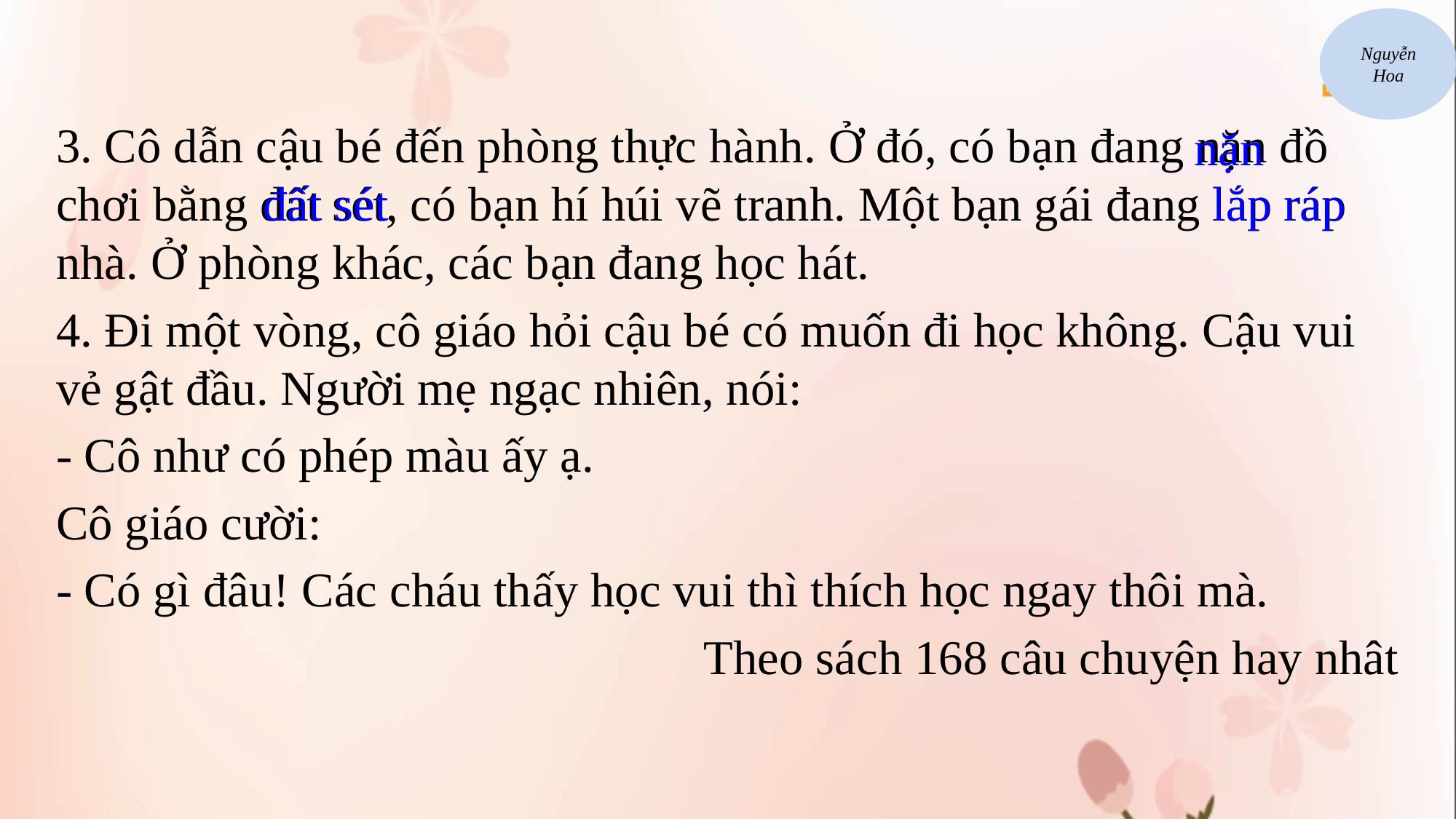

Nguyễn Hoa
3. Cô dẫn cậu bé đến phòng thực hành. Ở đó, có bạn đang nặn đồ chơi bằng đất sét, có bạn hí húi vẽ tranh. Một bạn gái đang lắp ráp nhà. Ở phòng khác, các bạn đang học hát.
4. Đi một vòng, cô giáo hỏi cậu bé có muốn đi học không. Cậu vui vẻ gật đầu. Người mẹ ngạc nhiên, nói:
- Cô như có phép màu ấy ạ.
Cô giáo cười:
- Có gì đâu! Các cháu thấy học vui thì thích học ngay thôi mà.
Theo sách 168 câu chuyện hay nhât
nặn
đất sét
lắp ráp